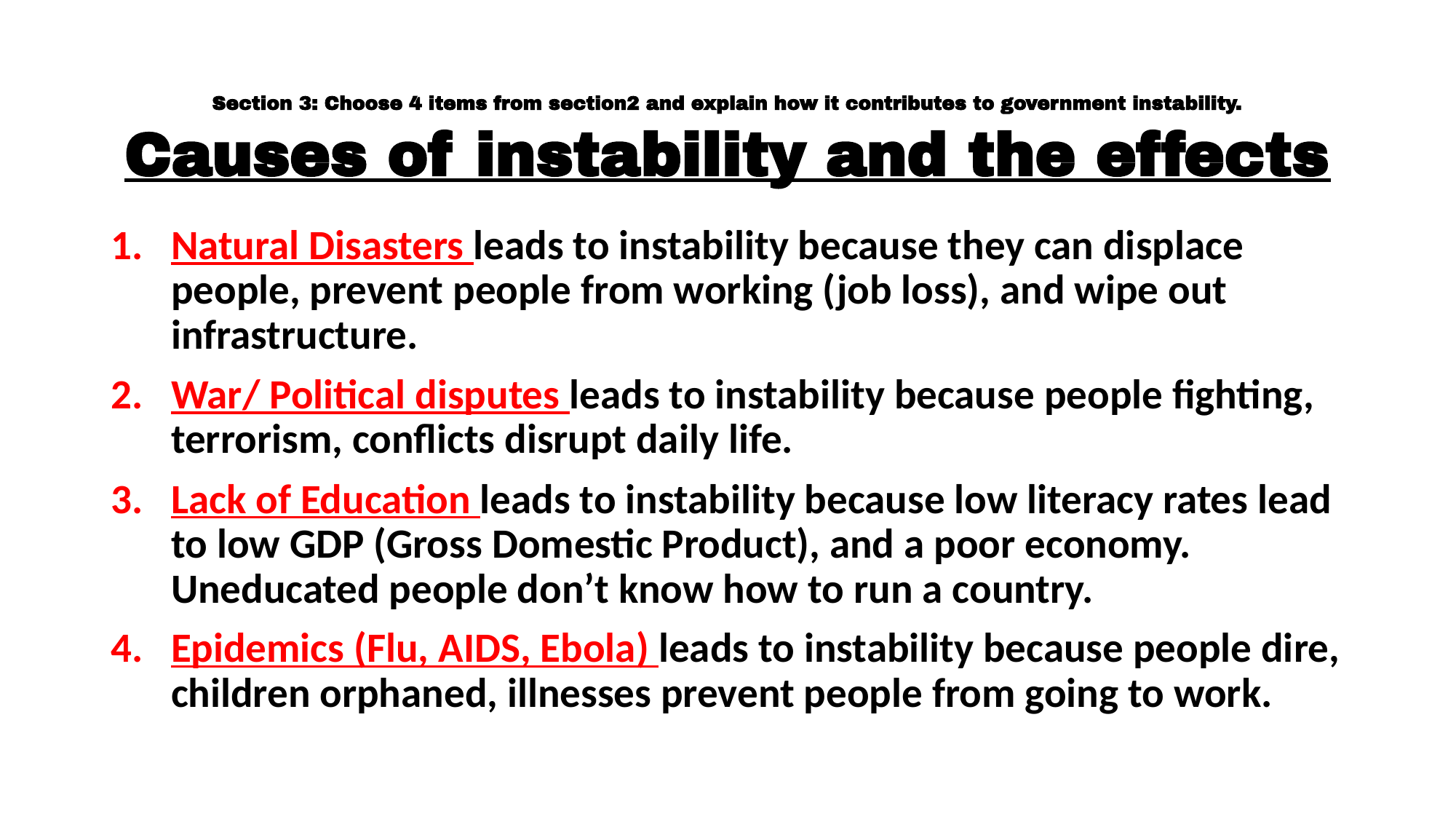

# Section 3: Choose 4 items from section2 and explain how it contributes to government instability. Causes of instability and the effects
Natural Disasters leads to instability because they can displace people, prevent people from working (job loss), and wipe out infrastructure.
War/ Political disputes leads to instability because people fighting, terrorism, conflicts disrupt daily life.
Lack of Education leads to instability because low literacy rates lead to low GDP (Gross Domestic Product), and a poor economy.  Uneducated people don’t know how to run a country.
Epidemics (Flu, AIDS, Ebola) leads to instability because people dire, children orphaned, illnesses prevent people from going to work.